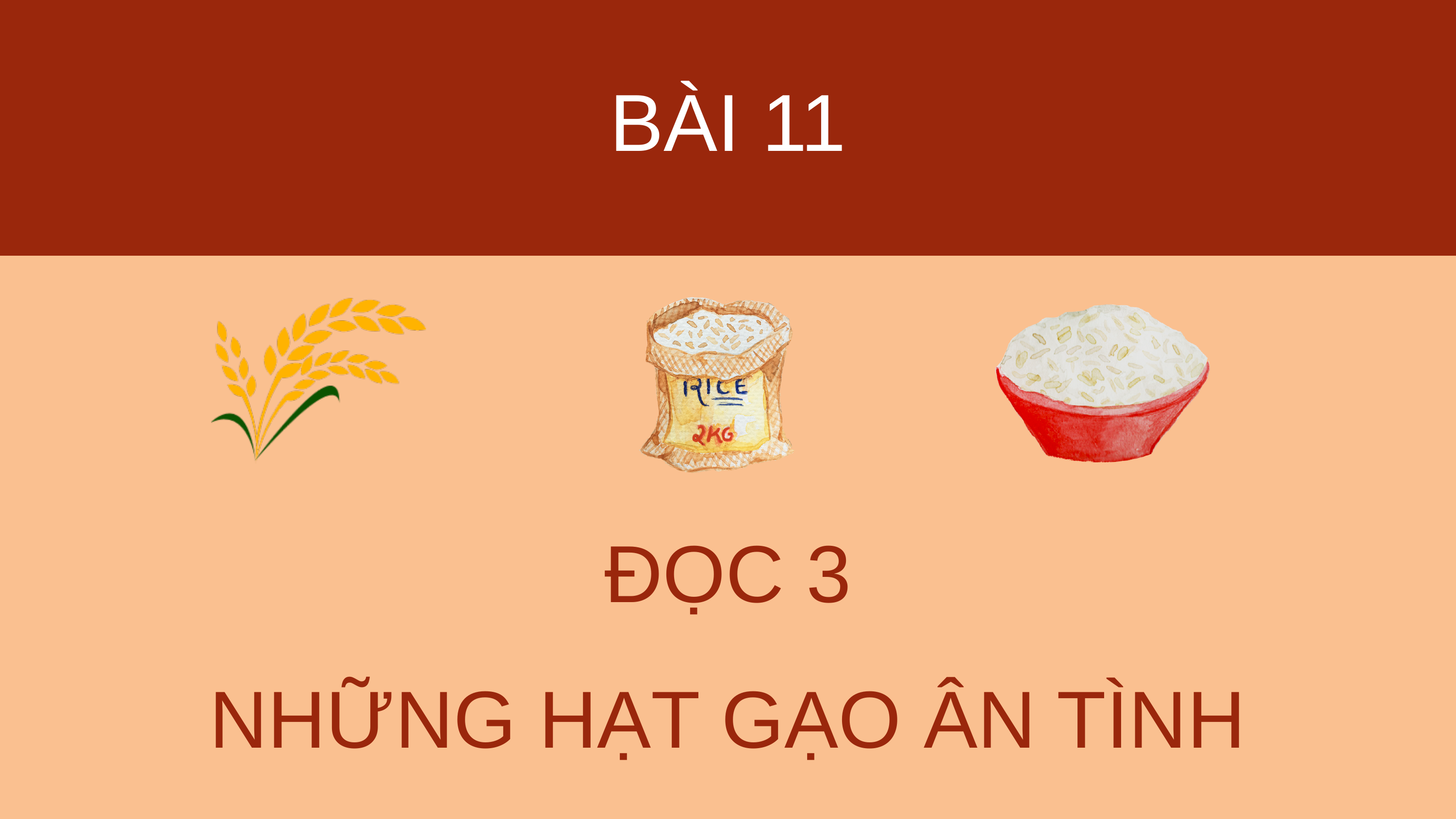

BÀI 11

ĐỌC 3
NHỮNG HẠT GẠO ÂN TÌNH